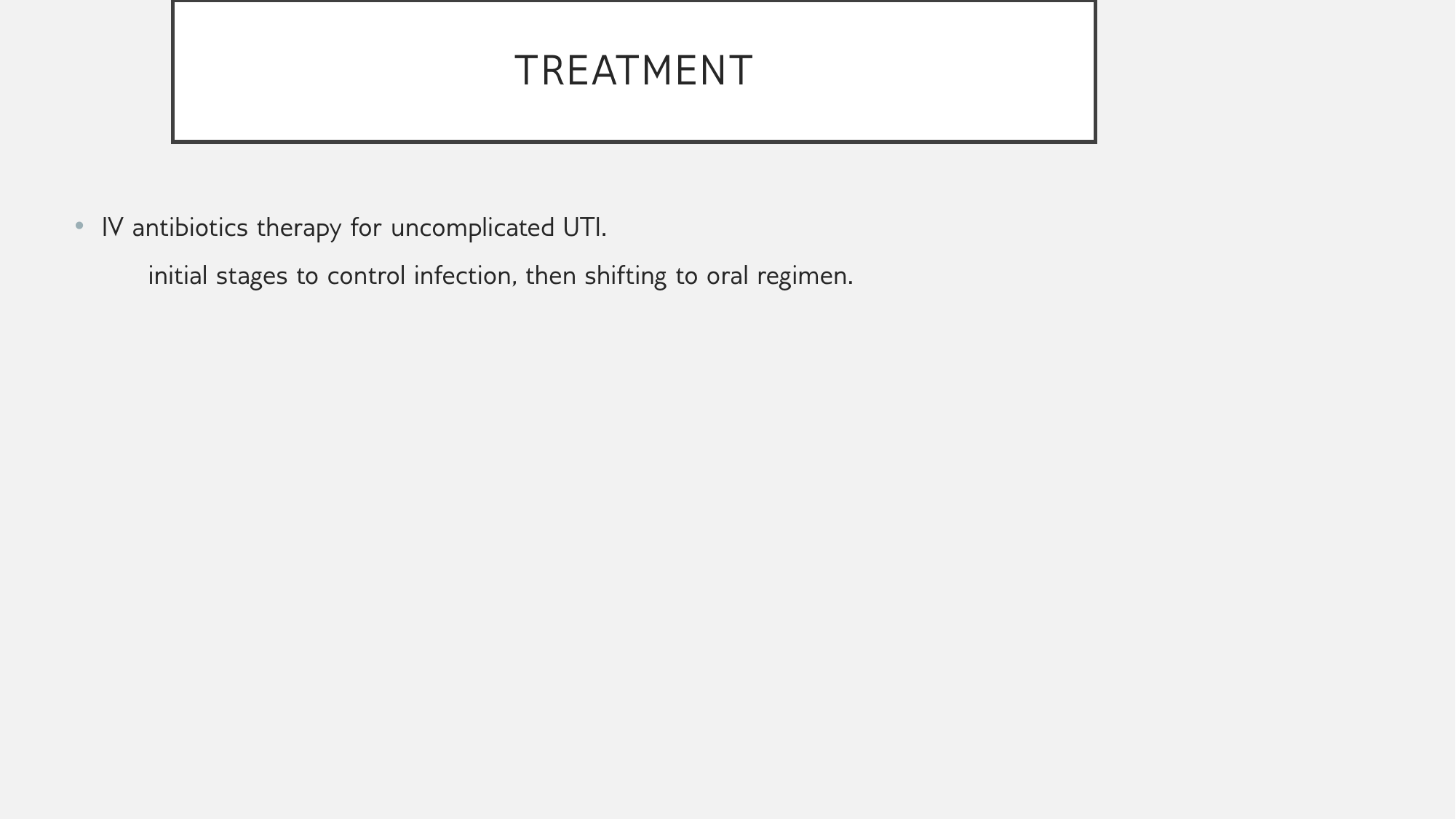

# treatment
IV antibiotics therapy for uncomplicated UTI.
         initial stages to control infection, then shifting to oral regimen.